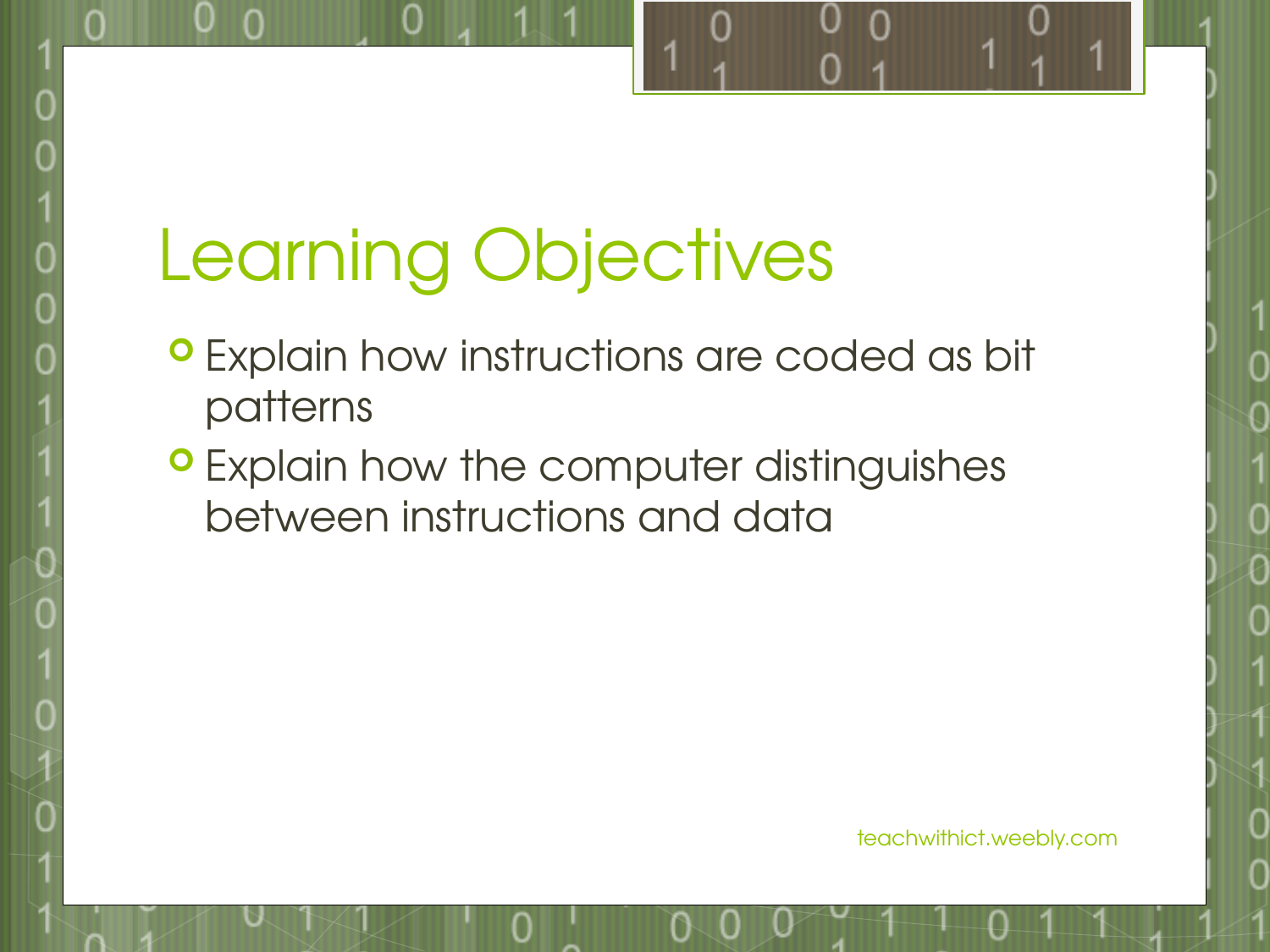

# Learning Objectives
Explain how instructions are coded as bit patterns
Explain how the computer distinguishes between instructions and data
teachwithict.weebly.com